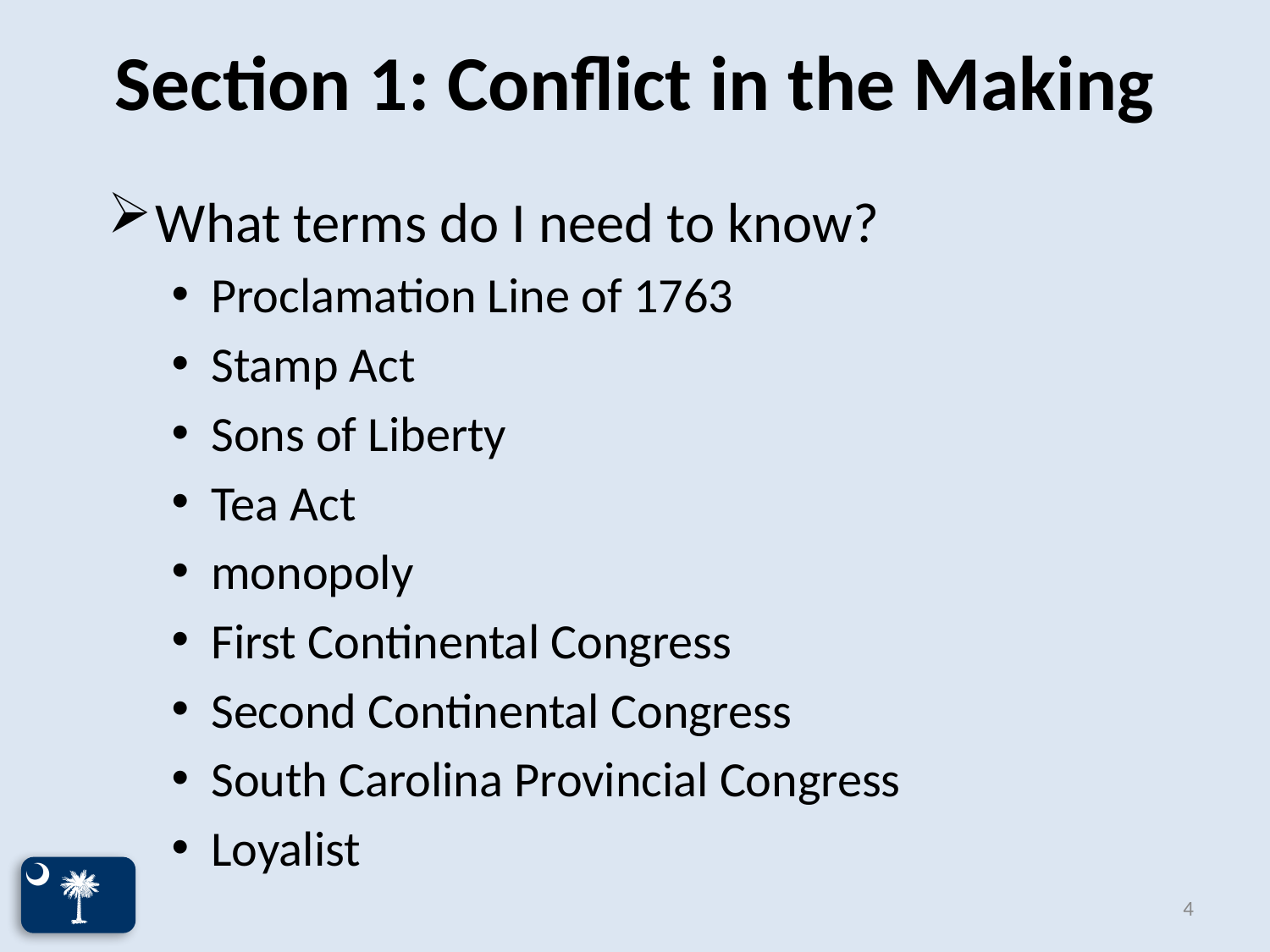

# Section 1: Conflict in the Making
What terms do I need to know?
Proclamation Line of 1763
Stamp Act
Sons of Liberty
Tea Act
monopoly
First Continental Congress
Second Continental Congress
South Carolina Provincial Congress
Loyalist

4